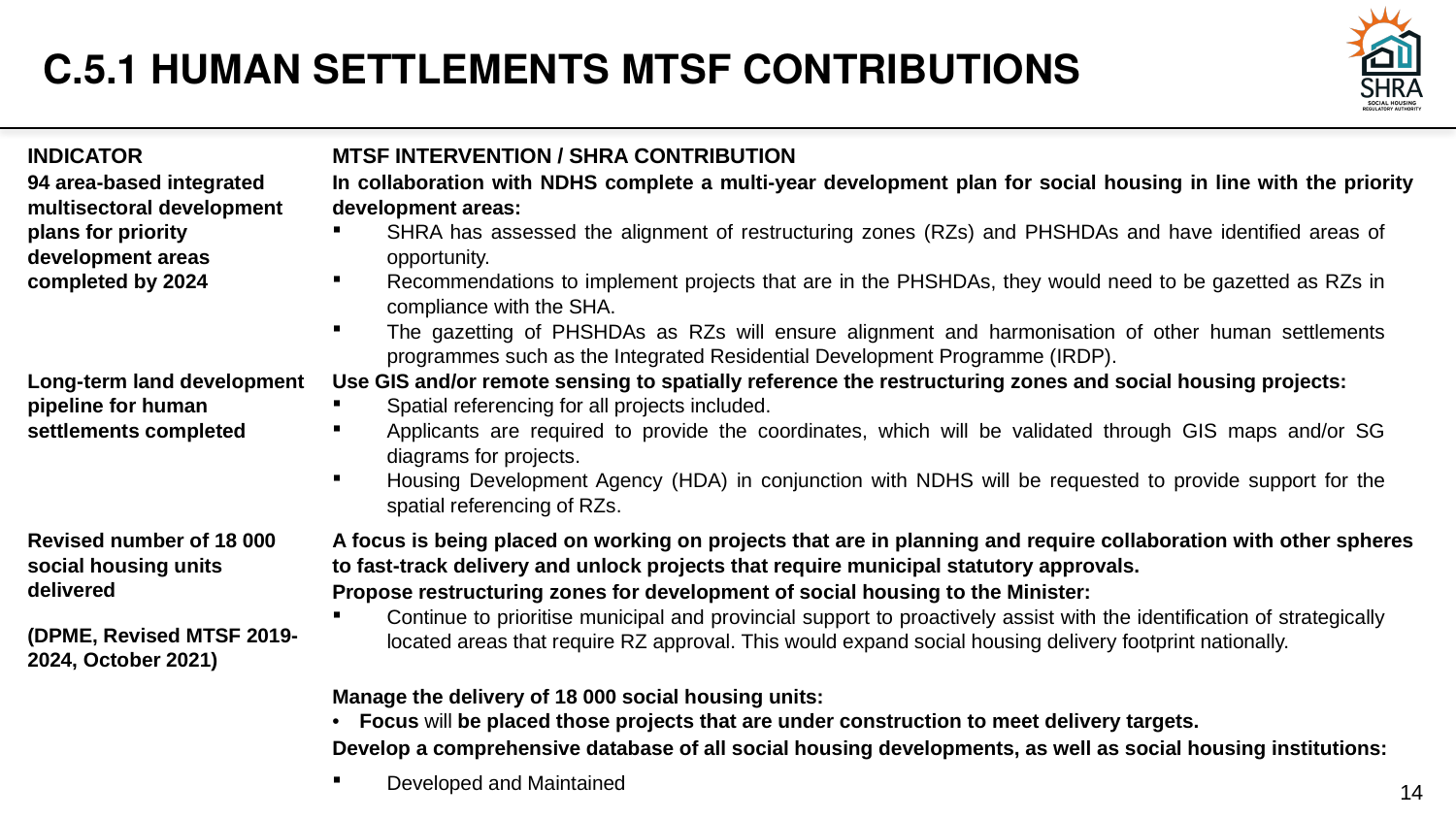

# C.5.1 HUMAN SETTLEMENTS MTSF CONTRIBUTIONS
| INDICATOR | MTSF INTERVENTION / SHRA contribution |
| --- | --- |
| 94 area-based integrated multisectoral development plans for priority development areas completed by 2024 | In collaboration with NDHS complete a multi-year development plan for social housing in line with the priority development areas: SHRA has assessed the alignment of restructuring zones (RZs) and PHSHDAs and have identified areas of opportunity. Recommendations to implement projects that are in the PHSHDAs, they would need to be gazetted as RZs in compliance with the SHA. The gazetting of PHSHDAs as RZs will ensure alignment and harmonisation of other human settlements programmes such as the Integrated Residential Development Programme (IRDP). |
| Long-term land development pipeline for human settlements completed | Use GIS and/or remote sensing to spatially reference the restructuring zones and social housing projects: Spatial referencing for all projects included. Applicants are required to provide the coordinates, which will be validated through GIS maps and/or SG diagrams for projects. Housing Development Agency (HDA) in conjunction with NDHS will be requested to provide support for the spatial referencing of RZs. |
| Revised number of 18 000 social housing units delivered (DPME, Revised MTSF 2019-2024, October 2021) | A focus is being placed on working on projects that are in planning and require collaboration with other spheres to fast-track delivery and unlock projects that require municipal statutory approvals. |
|  | Propose restructuring zones for development of social housing to the Minister: Continue to prioritise municipal and provincial support to proactively assist with the identification of strategically located areas that require RZ approval. This would expand social housing delivery footprint nationally. |
|  | Manage the delivery of 18 000 social housing units: Focus will be placed those projects that are under construction to meet delivery targets. |
|  | Develop a comprehensive database of all social housing developments, as well as social housing institutions: Developed and Maintained |